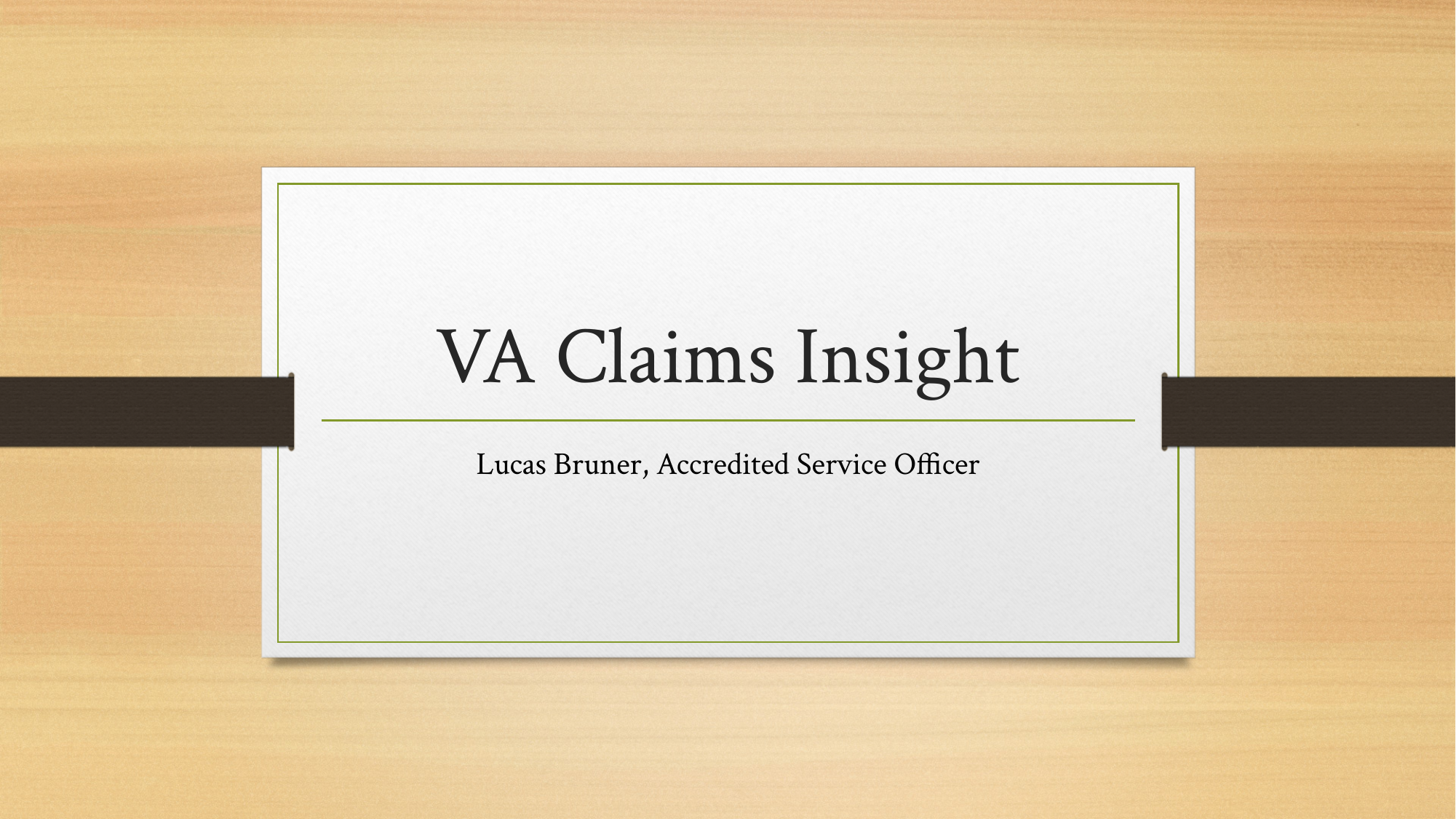

# VA Claims Insight
Lucas Bruner, Accredited Service Officer